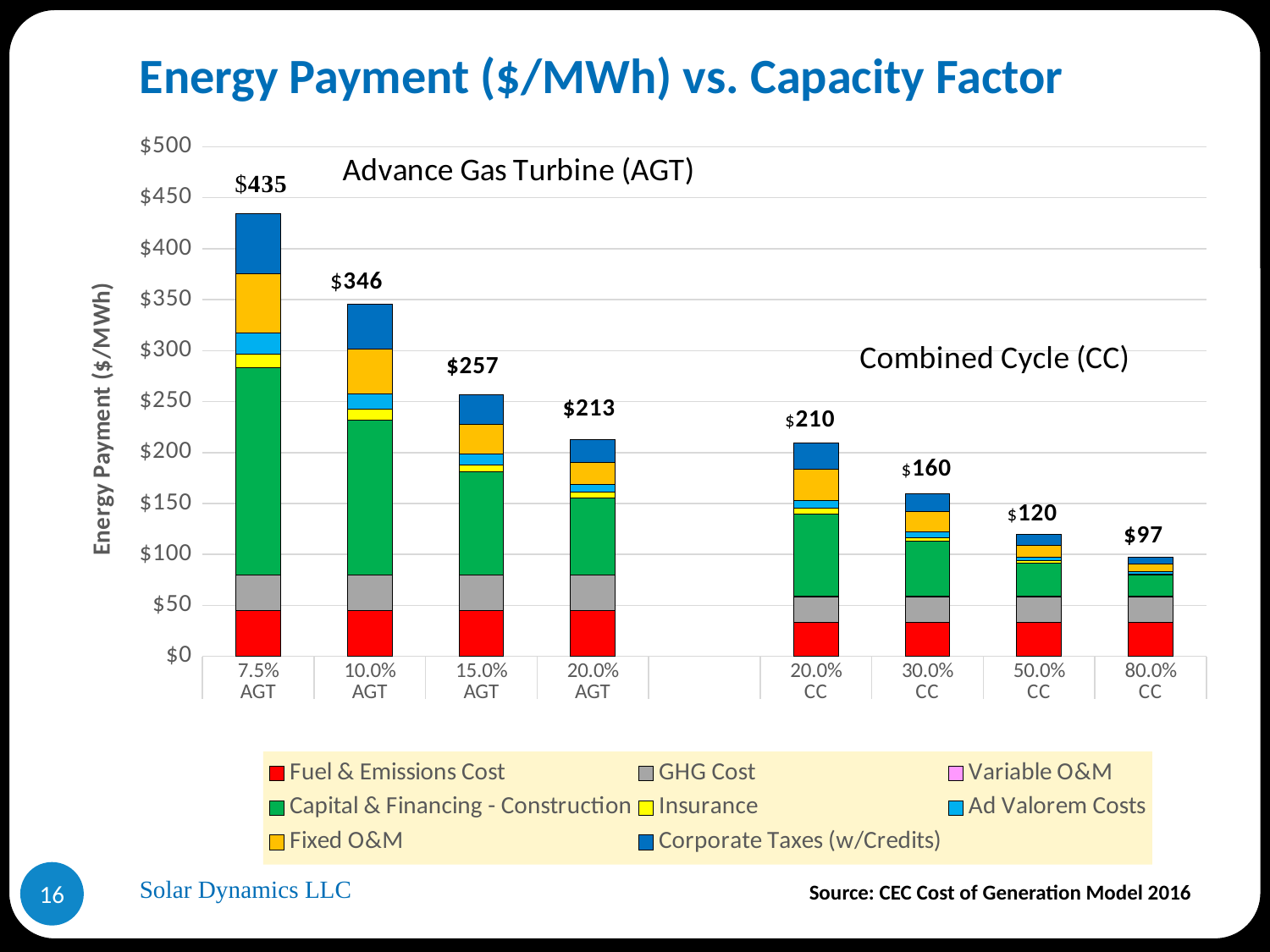

# Energy Payment ($/MWh) vs. Capacity Factor

### Chart

| Category | Fuel & Emissions Cost | GHG Cost | Variable O&M | Capital & Financing - Construction | Insurance | Ad Valorem Costs | Fixed O&M | Corporate Taxes (w/Credits) |
|---|---|---|---|---|---|---|---|---|
| 7.5% | 45.14030598955726 | 34.317570637325645 | 0.0 | 203.46853189763632 | 13.887081879392646 | 20.267000014915457 | 58.672465248394616 | 58.754896888352775 |
| 10.0% | 45.14030598955726 | 34.31757063732566 | 0.0 | 152.60148454053189 | 10.415311409544486 | 15.200250011186597 | 44.00434893629597 | 44.06623126863723 |
| 15.0% | 45.14030598955726 | 34.317570637325616 | 0.0 | 101.73426594881822 | 6.943540939696323 | 10.133500007457728 | 29.336232624197308 | 29.37744844417641 |
| 20.0% | 45.14030598955726 | 34.31757063732566 | 0.0 | 76.30069946161366 | 5.207655704772243 | 7.6001250055932985 | 22.002174468147984 | 22.03308633313231 |
|  | None | None | None | None | None | None | None | None |
| 20.0% | 33.23544042045437 | 25.266055152202533 | 0.9207041998240784 | 80.33123459179433 | 5.388416154270627 | 7.86392931412238 | 30.233190687592682 | 26.50831678384045 |
| 30.0% | 33.23544042045437 | 25.26605515220254 | 0.9207041998240777 | 53.55415639452955 | 3.5922774361804177 | 5.242619542748253 | 20.15546045839512 | 17.672211189226967 |
| 50.0% | 33.23544042045437 | 25.26605515220254 | 0.9207041998240777 | 32.13249383671772 | 2.1553664617082506 | 3.145571725648952 | 12.093276275037072 | 10.603326713536177 |
| 80.0% | 33.23544042045437 | 25.266055152202533 | 0.9207041998240784 | 20.082808647948582 | 1.3471040385676567 | 1.965982328530595 | 7.5582976718981705 | 6.6270791959601105 |
Solar Dynamics LLC
16
Source: CEC Cost of Generation Model 2016